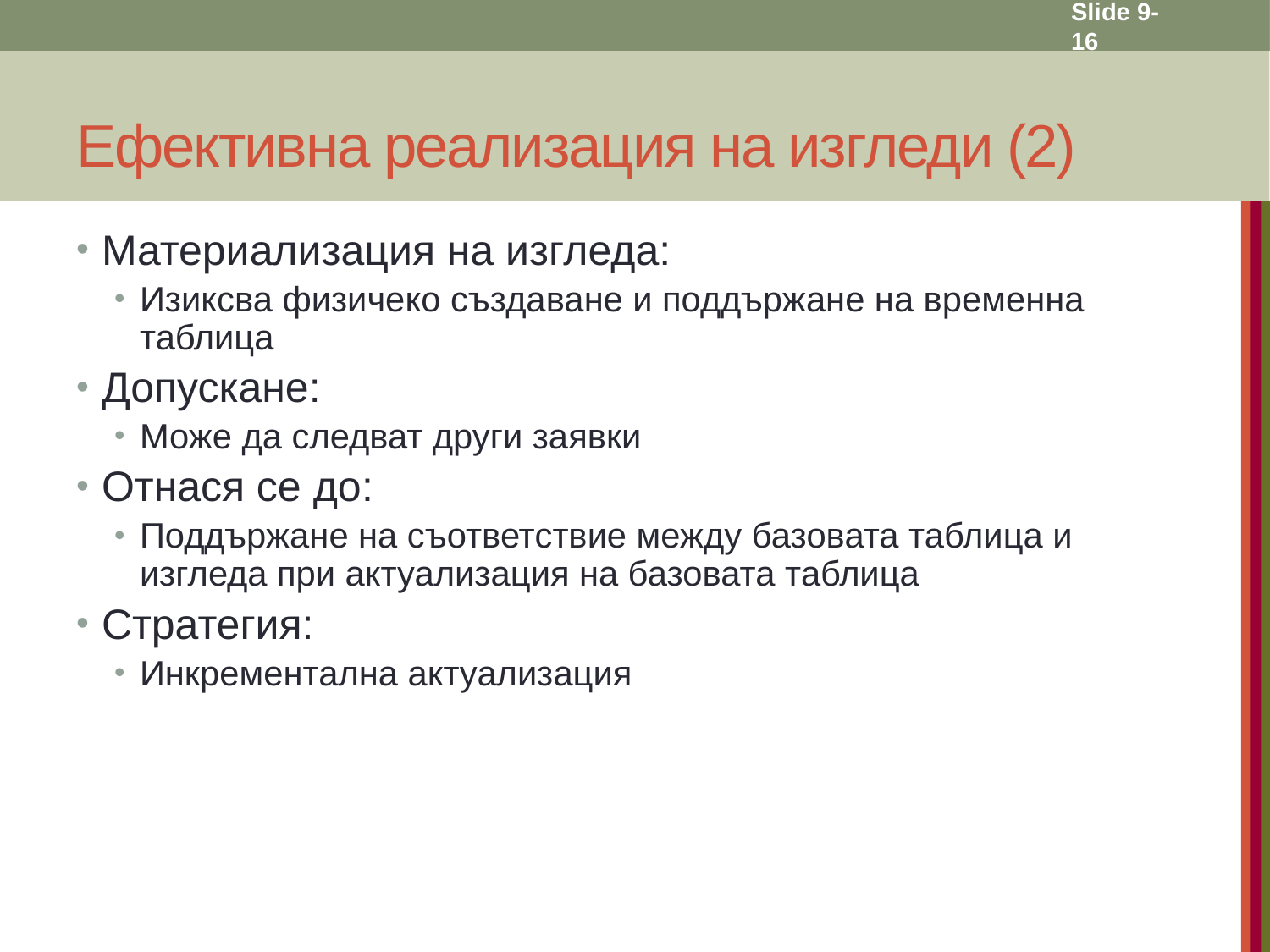

Slide 9- 16
# Ефективна реализация на изгледи (2)
Материализация на изгледа:
Изиксва физичеко създаване и поддържане на временна таблица
Допускане:
Може да следват други заявки
Отнася се до:
Поддържане на съответствие между базовата таблица и изгледа при актуализация на базовата таблица
Стратегия:
Инкрементална актуализация